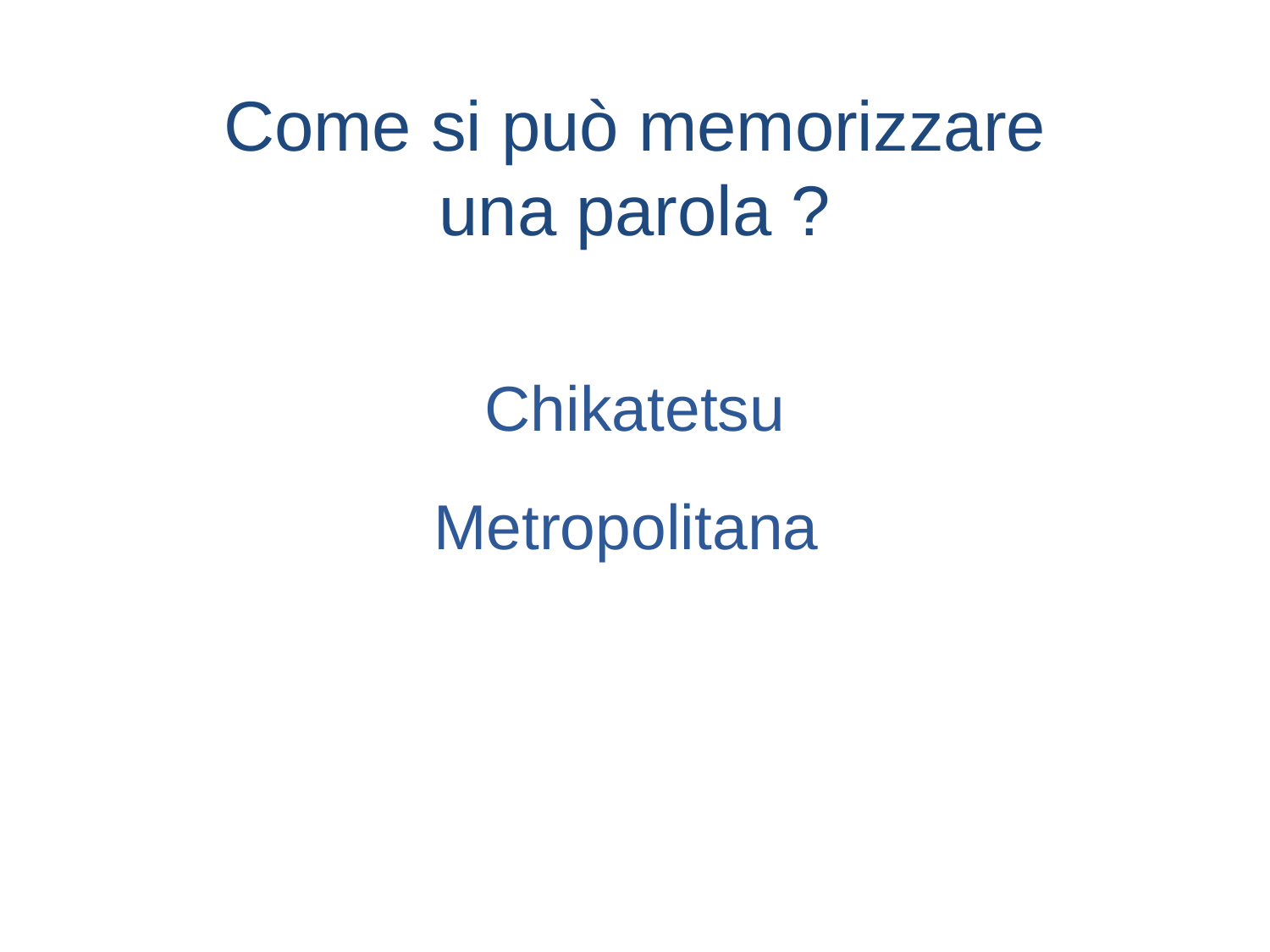

# Come si può memorizzare una parola ?

Chikatetsu

Metropolitana